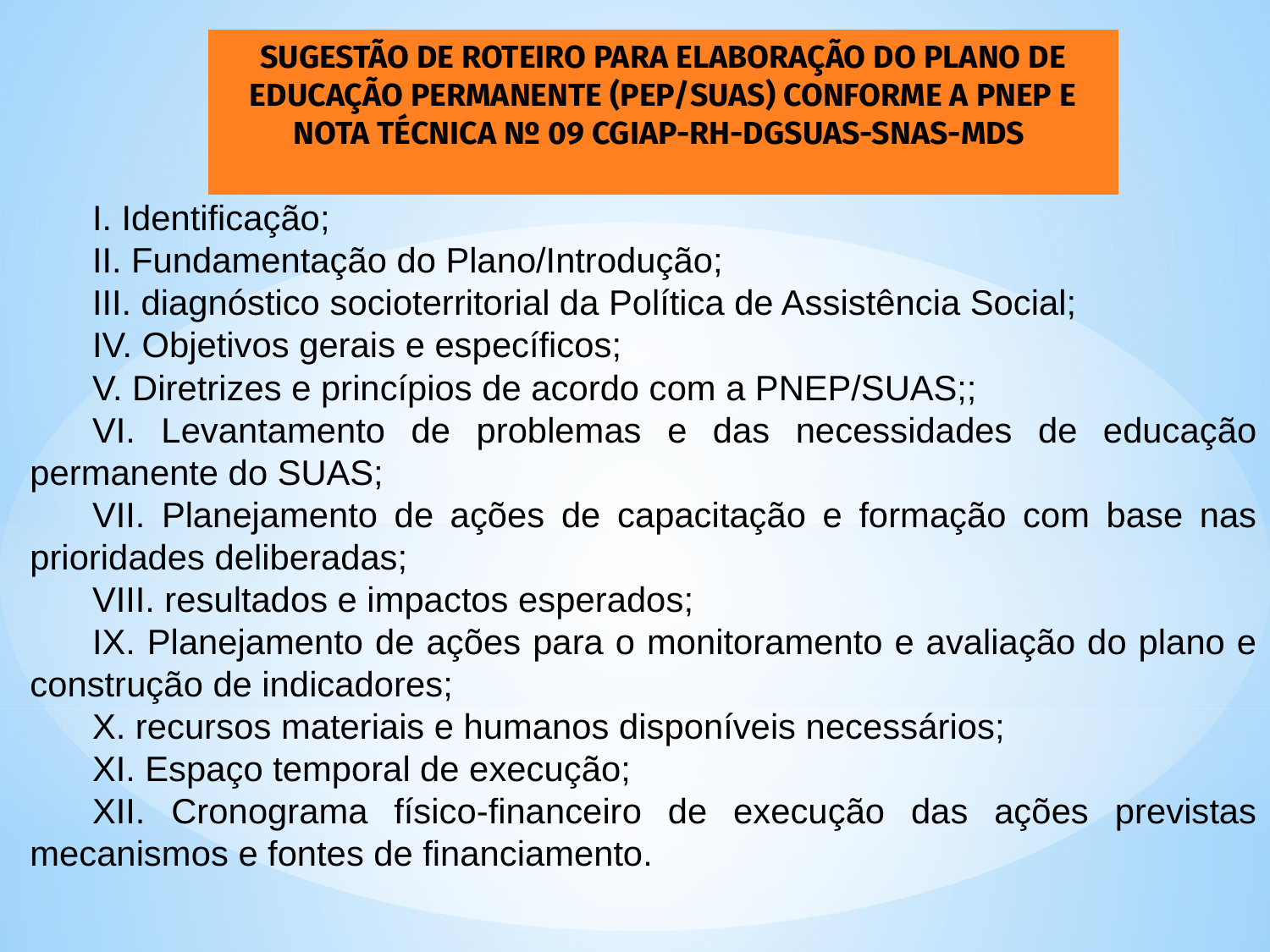

SUGESTÃO DE ROTEIRO PARA ELABORAÇÃO DO PLANO DE EDUCAÇÃO PERMANENTE (PEP/SUAS) CONFORME A PNEP E NOTA TÉCNICA Nº 09 CGIAP-RH-DGSUAS-SNAS-MDS

I. Identificação;
II. Fundamentação do Plano/Introdução;
III. diagnóstico socioterritorial da Política de Assistência Social;
IV. Objetivos gerais e específicos;
V. Diretrizes e princípios de acordo com a PNEP/SUAS;;
VI. Levantamento de problemas e das necessidades de educação permanente do SUAS;
VII. Planejamento de ações de capacitação e formação com base nas prioridades deliberadas;
VIII. resultados e impactos esperados;
IX. Planejamento de ações para o monitoramento e avaliação do plano e construção de indicadores;
X. recursos materiais e humanos disponíveis necessários;
XI. Espaço temporal de execução;
XII. Cronograma físico-financeiro de execução das ações previstas mecanismos e fontes de financiamento.